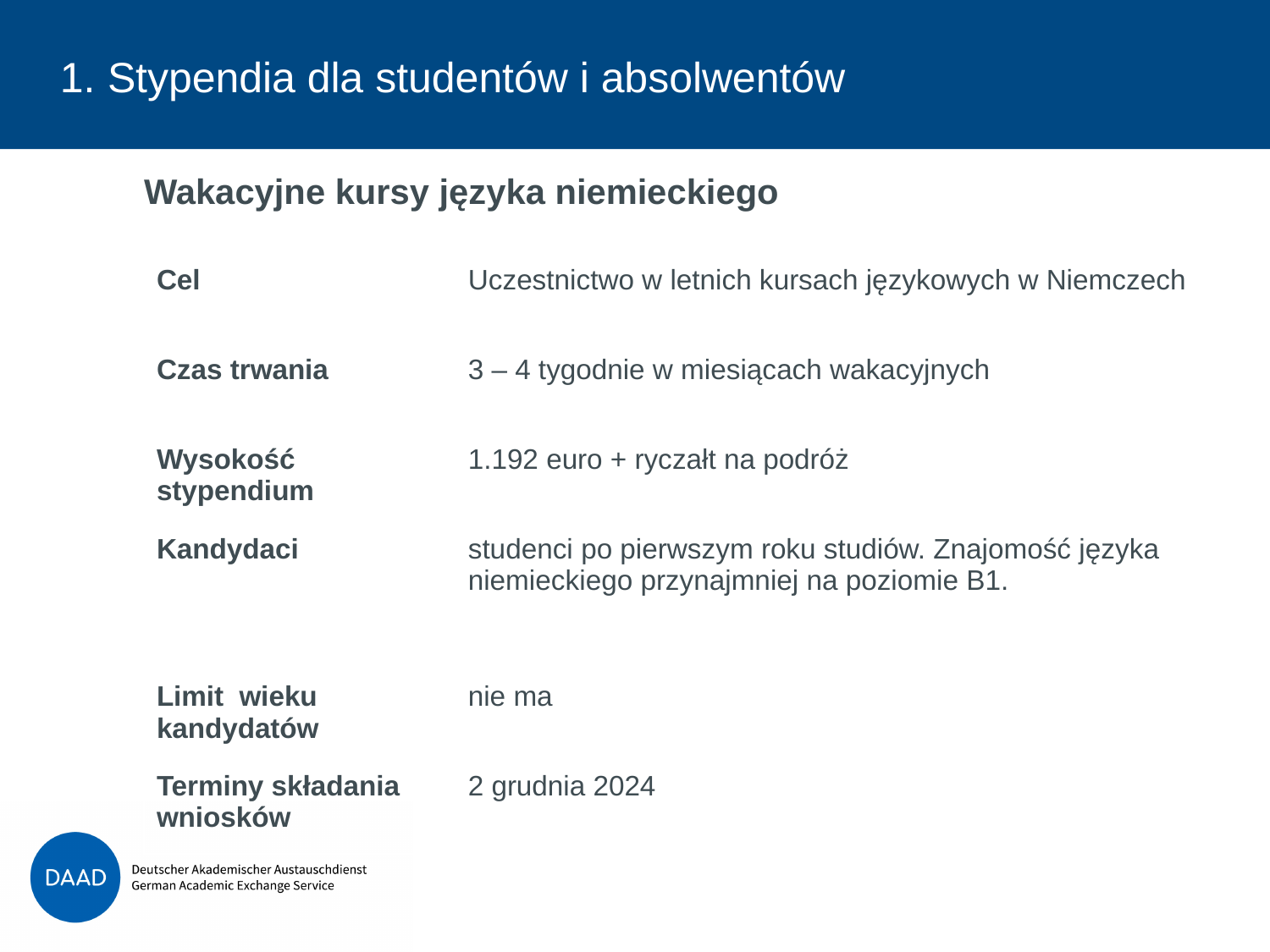

# Stypendia dla studentów i absolwentów
Wakacyjne kursy języka niemieckiego
| Cel | Uczestnictwo w letnich kursach językowych w Niemczech |
| --- | --- |
| Czas trwania | 3 – 4 tygodnie w miesiącach wakacyjnych |
| Wysokość stypendium | 1.192 euro + ryczałt na podróż |
| Kandydaci | studenci po pierwszym roku studiów. Znajomość języka niemieckiego przynajmniej na poziomie B1. |
| Limit wieku kandydatów | nie ma |
| Terminy składania wniosków | 2 grudnia 2024 |